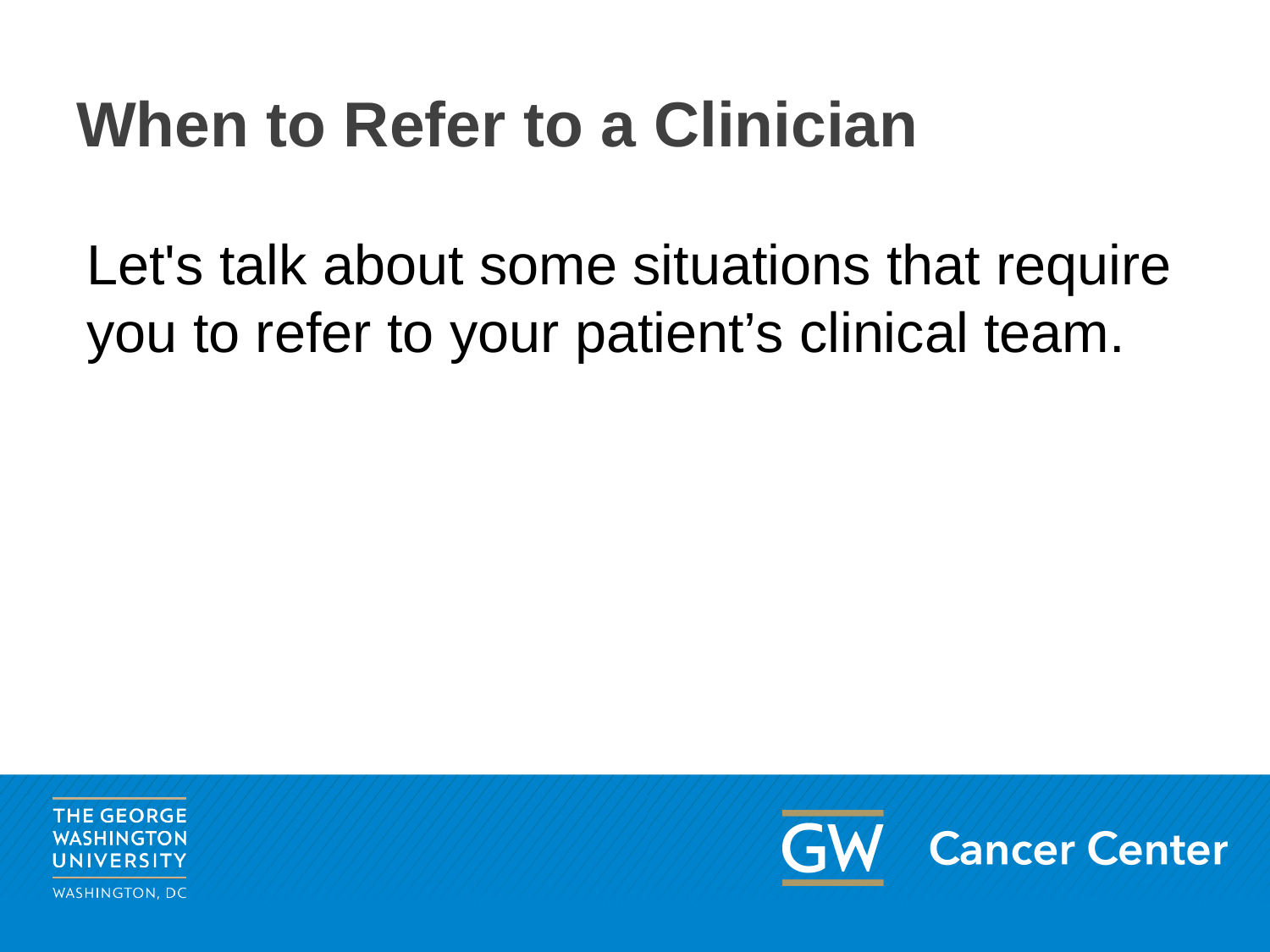

# When to Refer to a Clinician
Let's talk about some situations that require you to refer to your patient’s clinical team.